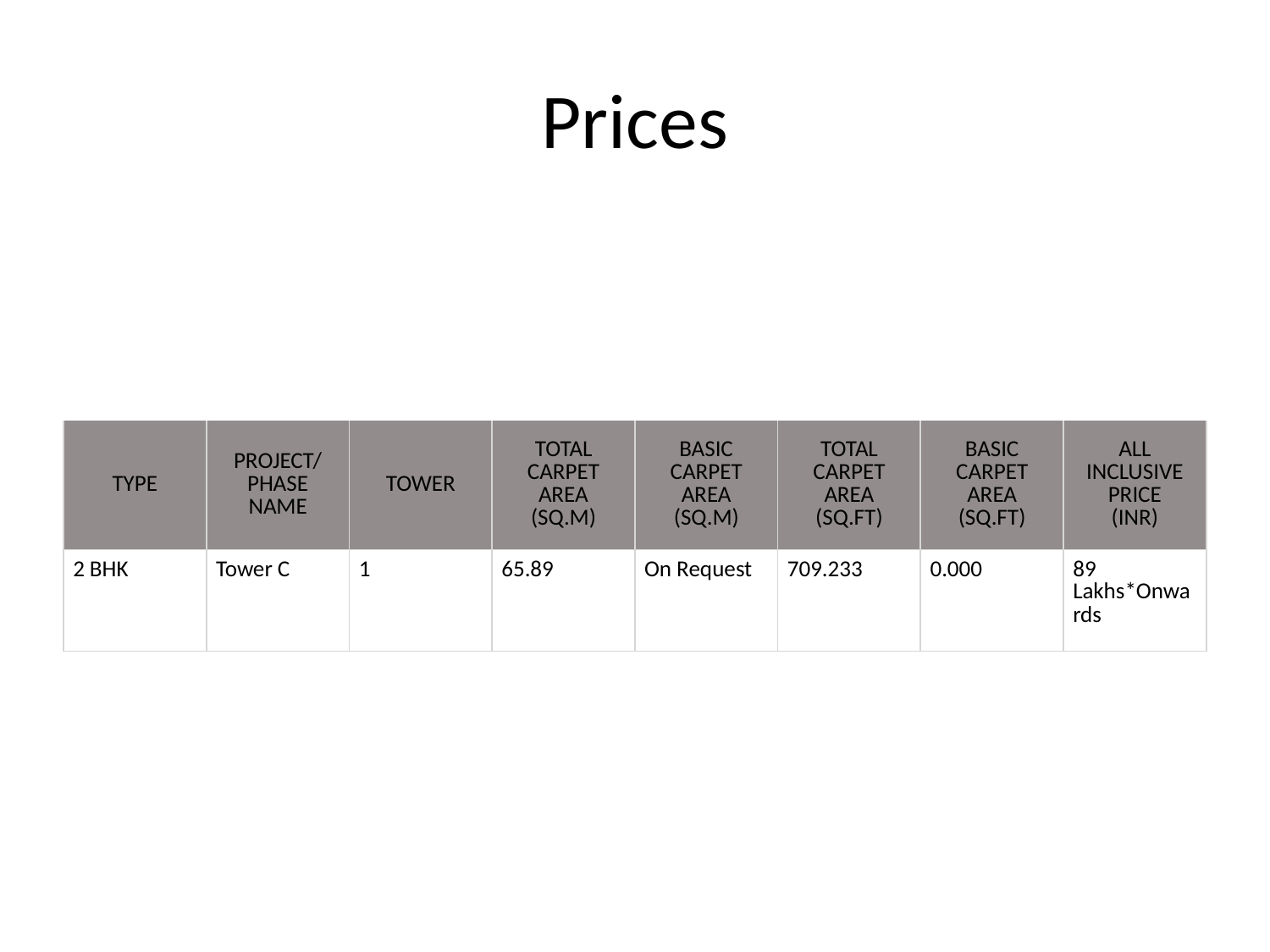

# Prices
| TYPE | PROJECT/PHASE NAME | TOWER | TOTAL CARPET AREA (SQ.M) | BASIC CARPET AREA (SQ.M) | TOTAL CARPET AREA (SQ.FT) | BASIC CARPET AREA (SQ.FT) | ALL INCLUSIVE PRICE (INR) |
| --- | --- | --- | --- | --- | --- | --- | --- |
| 2 BHK | Tower C | 1 | 65.89 | On Request | 709.233 | 0.000 | 89 Lakhs\*Onwards |